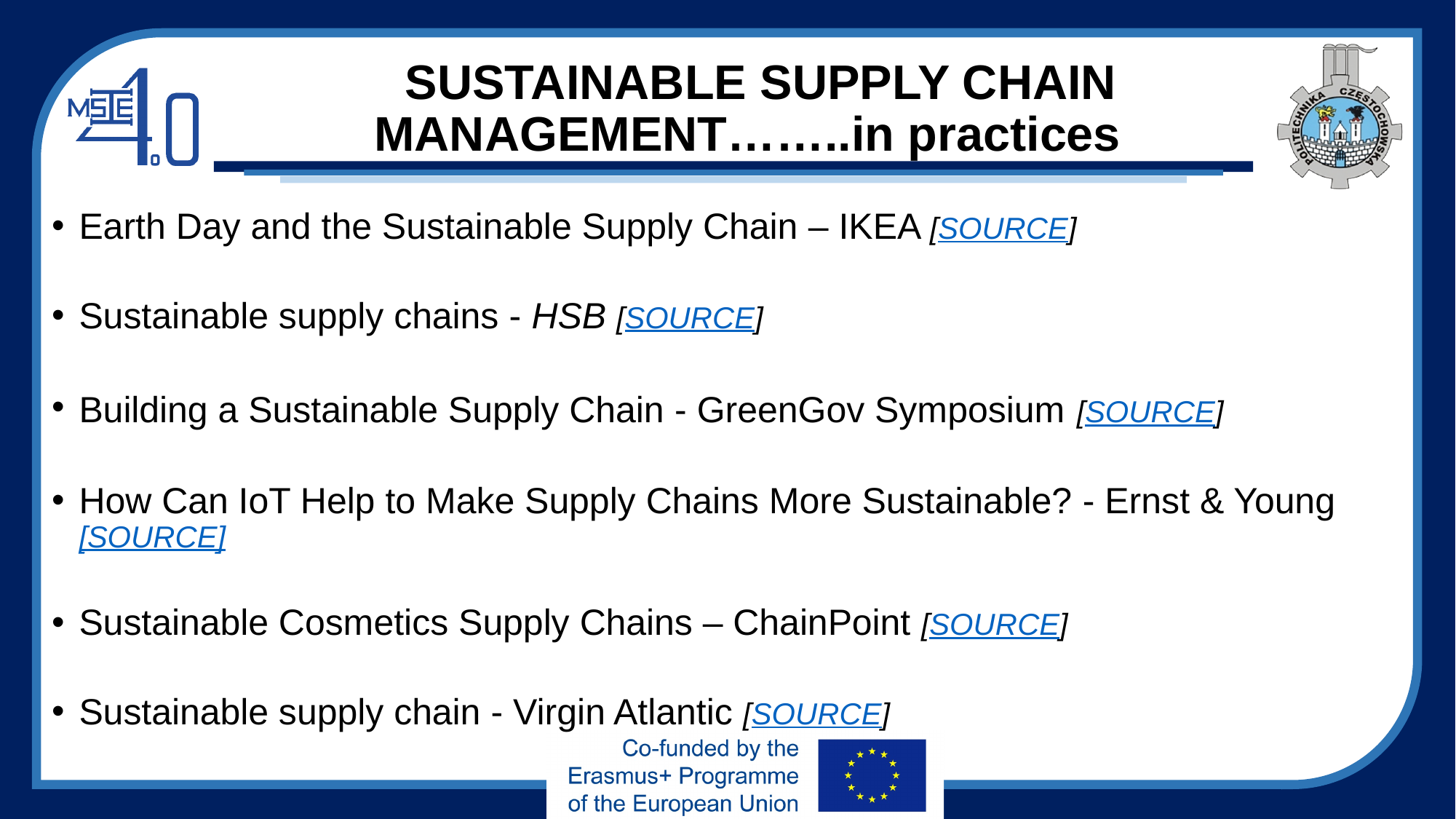

# SUSTAINABLE SUPPLY CHAIN MANAGEMENT……..in practices
Earth Day and the Sustainable Supply Chain – IKEA [SOURCE]

Sustainable supply chains - HSB [SOURCE]

Building a Sustainable Supply Chain - GreenGov Symposium [SOURCE]

How Can IoT Help to Make Supply Chains More Sustainable? - Ernst & Young [SOURCE]

Sustainable Cosmetics Supply Chains – ChainPoint [SOURCE]

Sustainable supply chain - Virgin Atlantic [SOURCE]